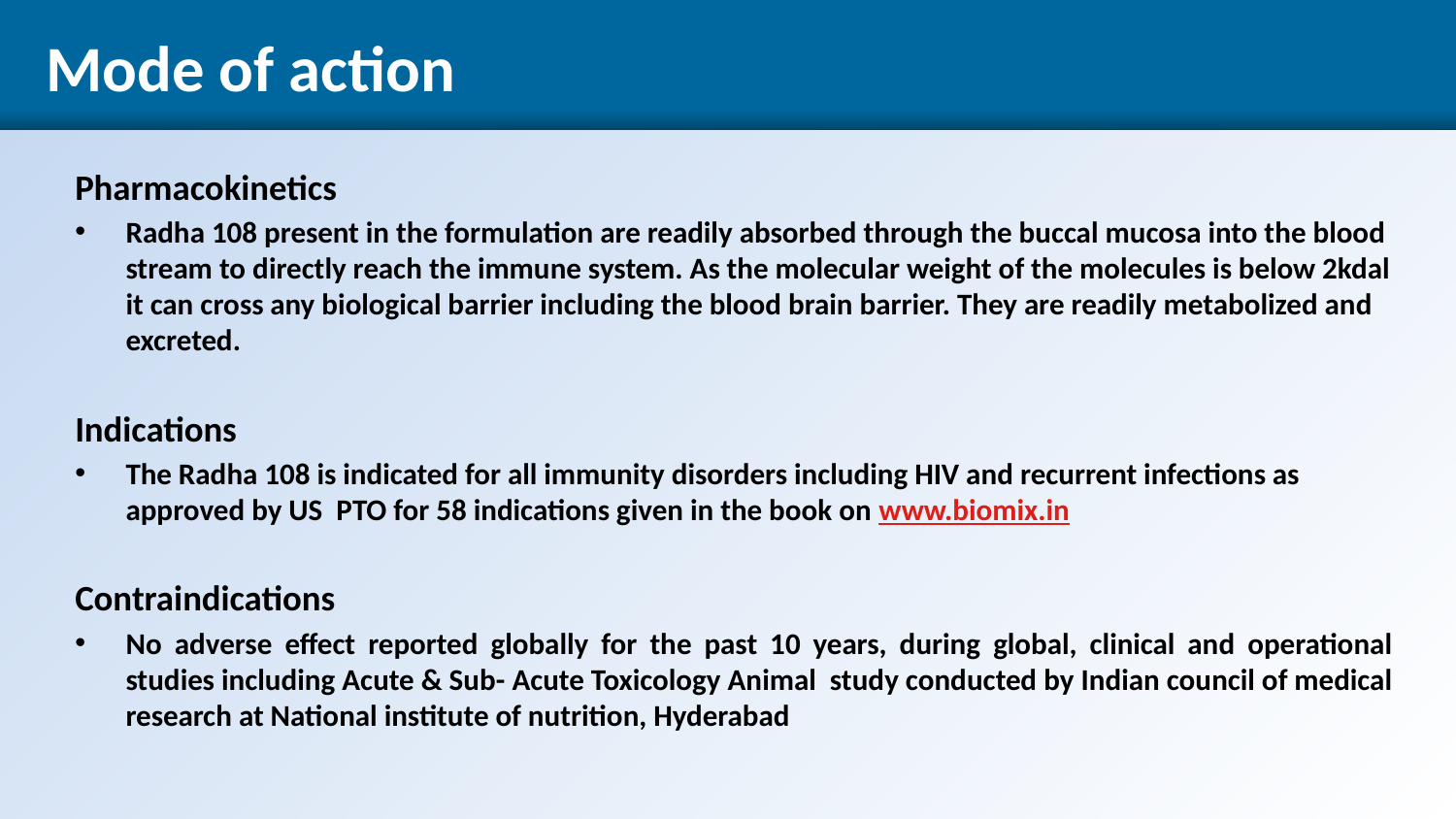

# Mode of action
Pharmacokinetics
Radha 108 present in the formulation are readily absorbed through the buccal mucosa into the blood stream to directly reach the immune system. As the molecular weight of the molecules is below 2kdal it can cross any biological barrier including the blood brain barrier. They are readily metabolized and excreted.

Indications
The Radha 108 is indicated for all immunity disorders including HIV and recurrent infections as approved by US  PTO for 58 indications given in the book on www.biomix.in

Contraindications
No adverse effect reported globally for the past 10 years, during global, clinical and operational studies including Acute & Sub- Acute Toxicology Animal  study conducted by Indian council of medical research at National institute of nutrition, Hyderabad